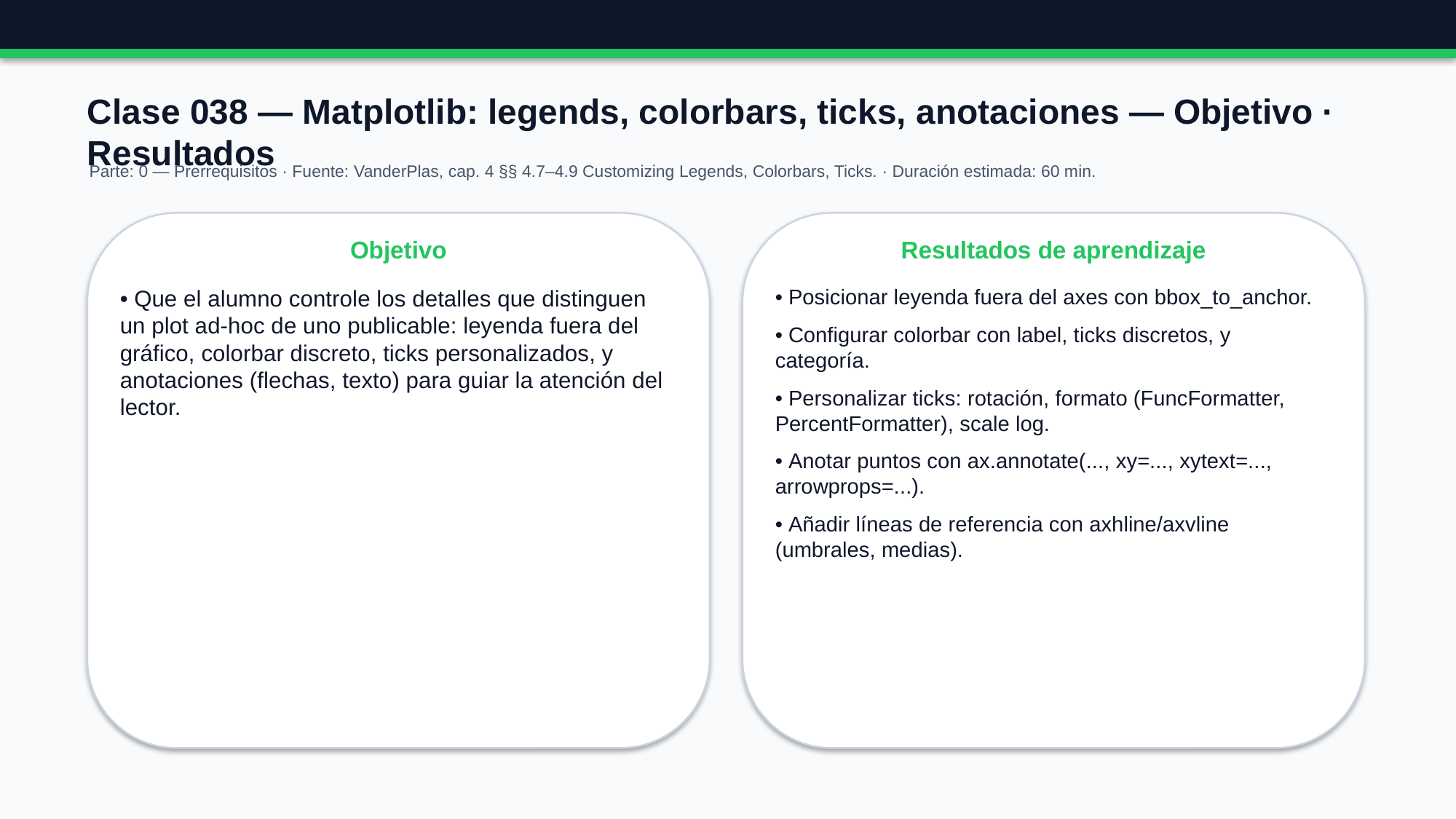

Clase 038 — Matplotlib: legends, colorbars, ticks, anotaciones — Objetivo · Resultados
Parte: 0 — Prerrequisitos · Fuente: VanderPlas, cap. 4 §§ 4.7–4.9 Customizing Legends, Colorbars, Ticks. · Duración estimada: 60 min.

Objetivo
Resultados de aprendizaje
• Que el alumno controle los detalles que distinguen un plot ad-hoc de uno publicable: leyenda fuera del gráfico, colorbar discreto, ticks personalizados, y anotaciones (flechas, texto) para guiar la atención del lector.
• Posicionar leyenda fuera del axes con bbox_to_anchor.
• Configurar colorbar con label, ticks discretos, y categoría.
• Personalizar ticks: rotación, formato (FuncFormatter, PercentFormatter), scale log.
• Anotar puntos con ax.annotate(..., xy=..., xytext=..., arrowprops=...).
• Añadir líneas de referencia con axhline/axvline (umbrales, medias).